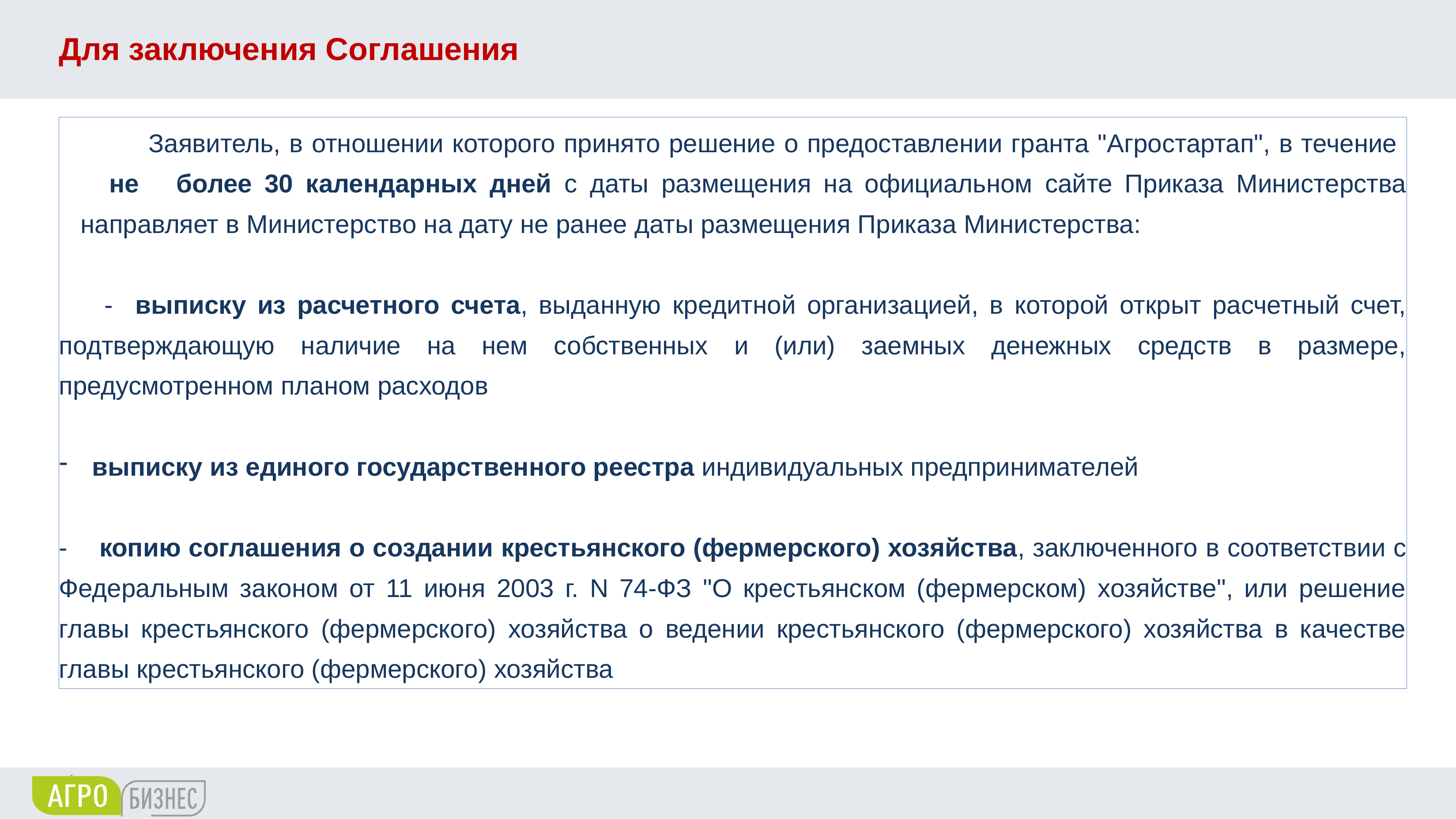

# Для заключения Соглашения
                 Заявитель, в отношении которого принято решение о предоставлении гранта "Агростартап", в течение
    не   более 30 календарных дней с даты размещения на официальном сайте Приказа Министерства
   направляет в Министерство на дату не ранее даты размещения Приказа Министерства:

    -  выписку из расчетного счета, выданную кредитной организацией, в которой открыт расчетный счет, подтверждающую наличие на нем собственных и (или) заемных денежных средств в размере, предусмотренном планом расходов

выписку из единого государственного реестра индивидуальных предпринимателей

-    копию соглашения о создании крестьянского (фермерского) хозяйства, заключенного в соответствии с Федеральным законом от 11 июня 2003 г. N 74-ФЗ "О крестьянском (фермерском) хозяйстве", или решение главы крестьянского (фермерского) хозяйства о ведении крестьянского (фермерского) хозяйства в качестве главы крестьянского (фермерского) хозяйства